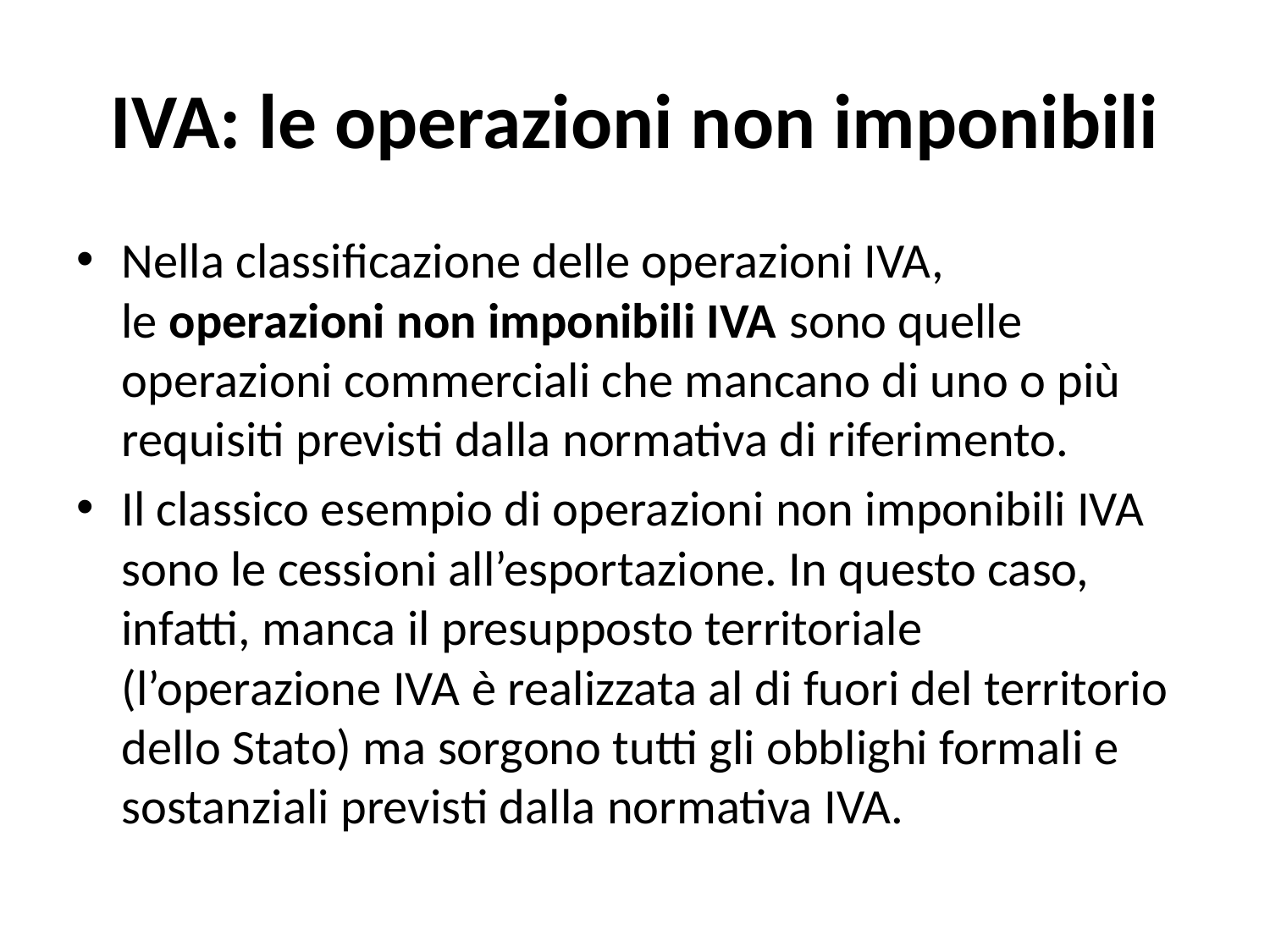

# IVA: le operazioni non imponibili
Nella classificazione delle operazioni IVA, le operazioni non imponibili IVA sono quelle operazioni commerciali che mancano di uno o più requisiti previsti dalla normativa di riferimento.
Il classico esempio di operazioni non imponibili IVA sono le cessioni all’esportazione. In questo caso, infatti, manca il presupposto territoriale (l’operazione IVA è realizzata al di fuori del territorio dello Stato) ma sorgono tutti gli obblighi formali e sostanziali previsti dalla normativa IVA.